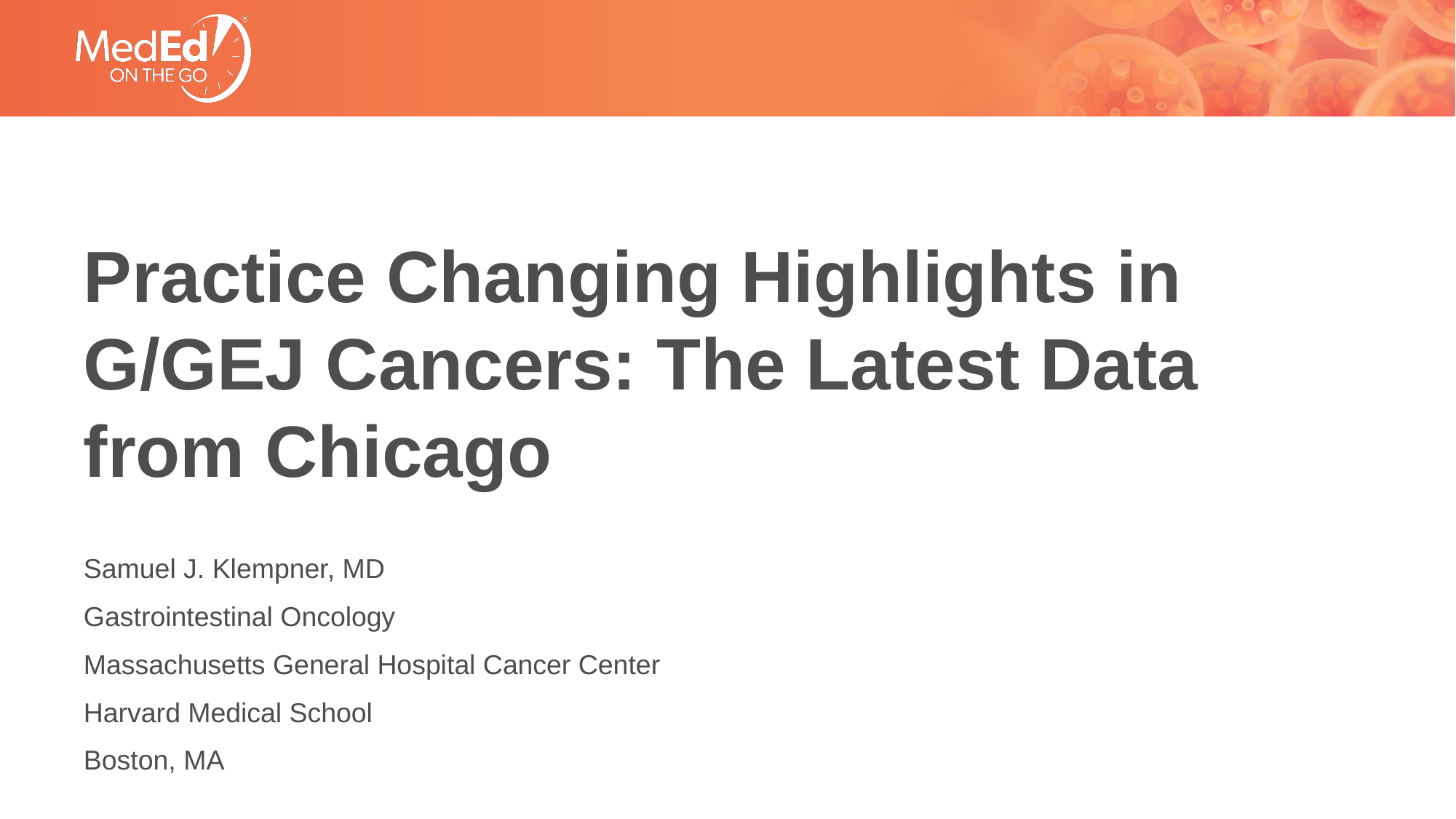

# Practice Changing Highlights in G/GEJ Cancers: The Latest Data from Chicago
Samuel J. Klempner, MD
Gastrointestinal Oncology
Massachusetts General Hospital Cancer Center
Harvard Medical School
Boston, MA